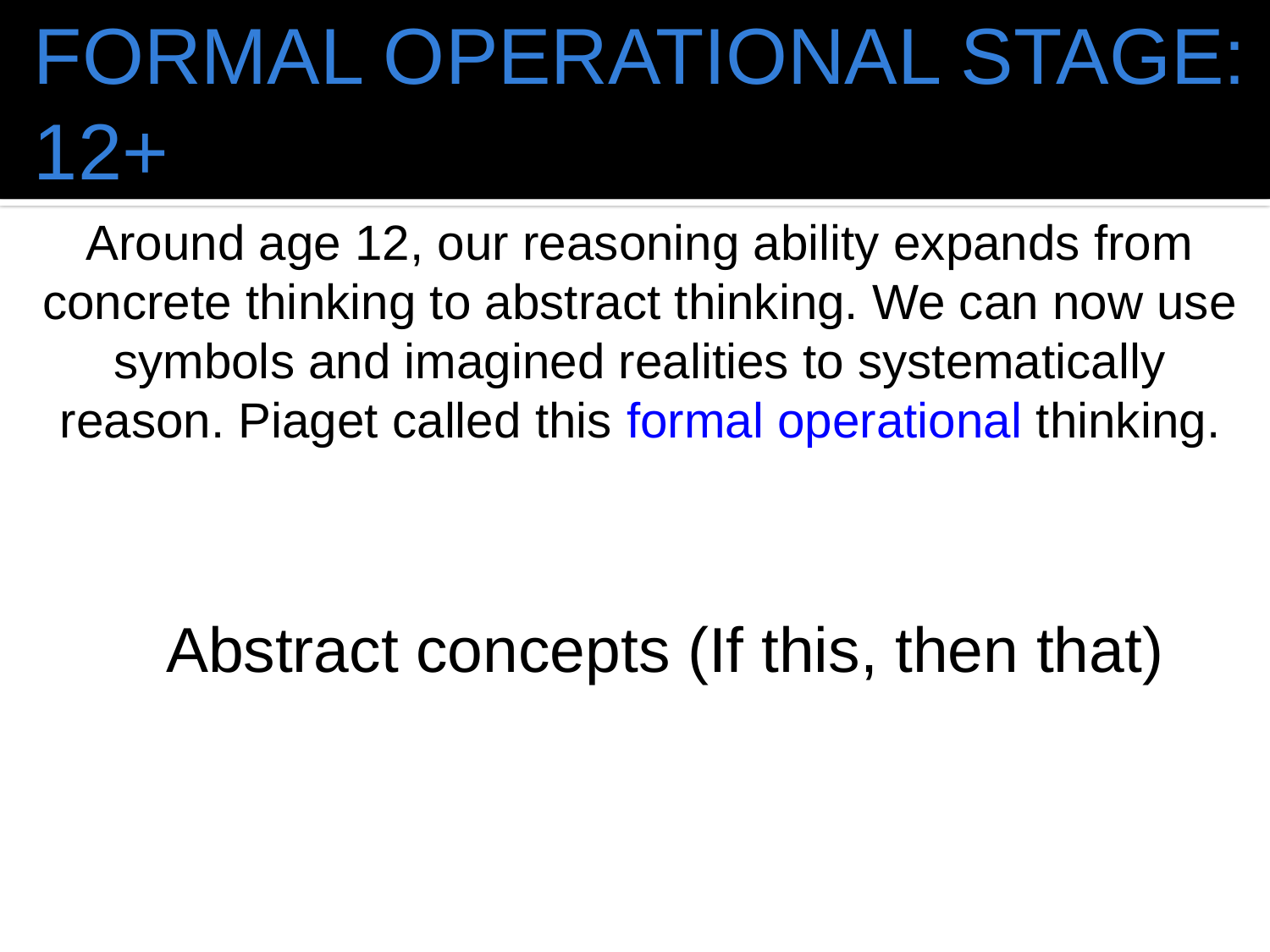

# FORMAL OPERATIONAL STAGE: 12+
Around age 12, our reasoning ability expands from concrete thinking to abstract thinking. We can now use symbols and imagined realities to systematically reason. Piaget called this formal operational thinking.
Abstract concepts (If this, then that)